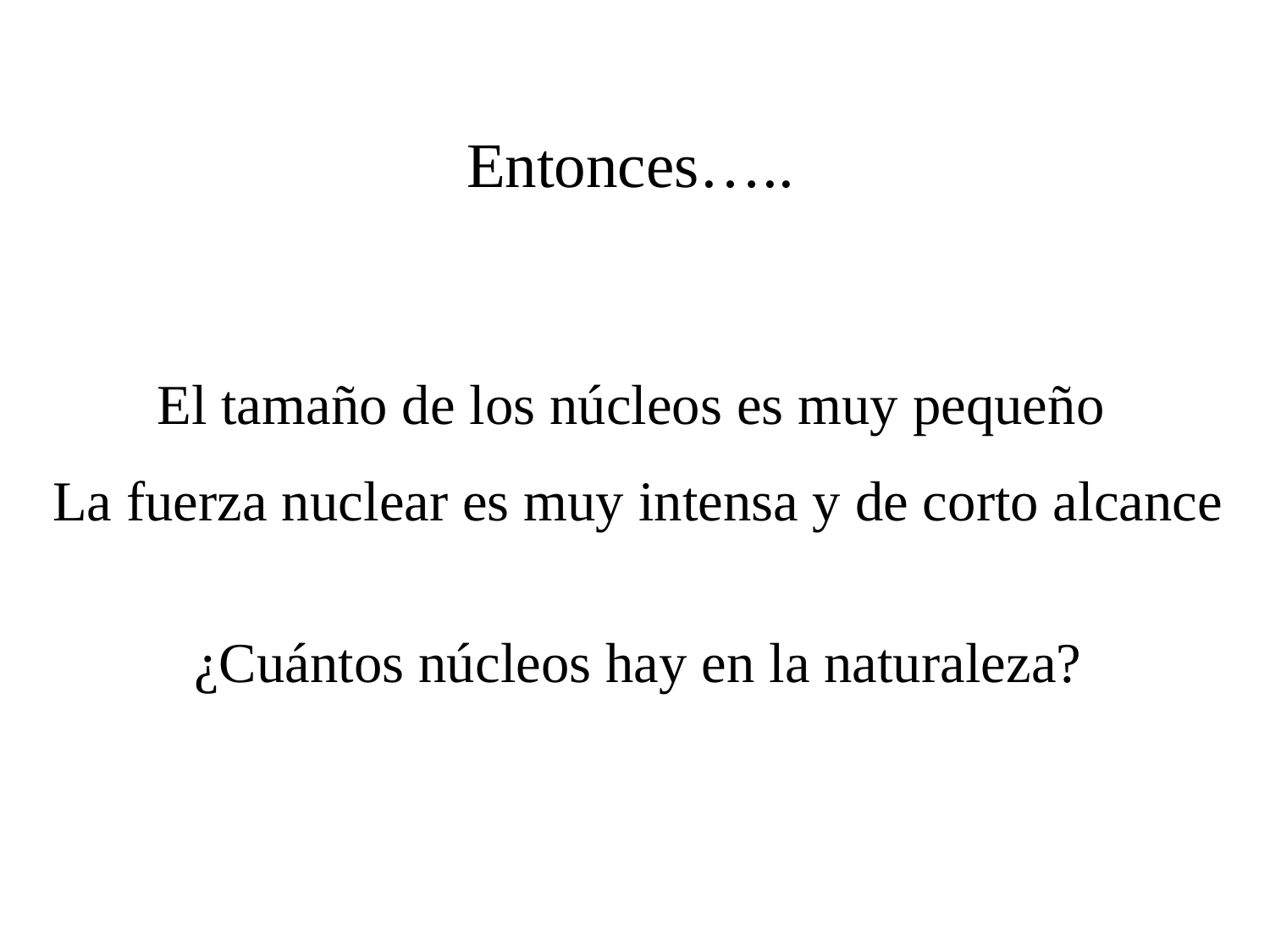

Entonces…..

El tamaño de los núcleos es muy pequeño
La fuerza nuclear es muy intensa y de corto alcance
¿Cuántos núcleos hay en la naturaleza?